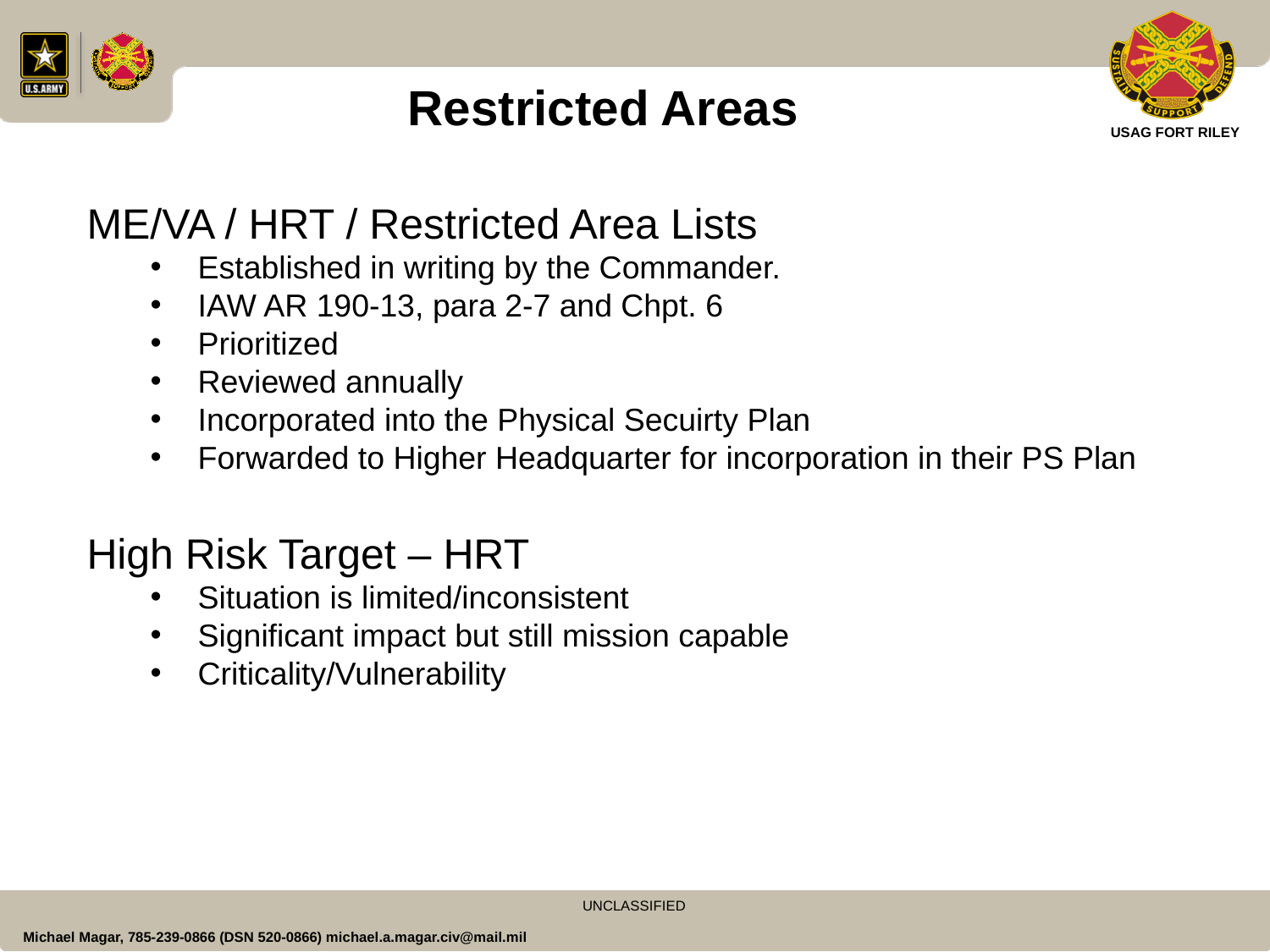

Restricted Areas
ME/VA / HRT / Restricted Area Lists
Established in writing by the Commander.
IAW AR 190-13, para 2-7 and Chpt. 6
Prioritized
Reviewed annually
Incorporated into the Physical Secuirty Plan
Forwarded to Higher Headquarter for incorporation in their PS Plan

High Risk Target – HRT
Situation is limited/inconsistent
Significant impact but still mission capable
Criticality/Vulnerability